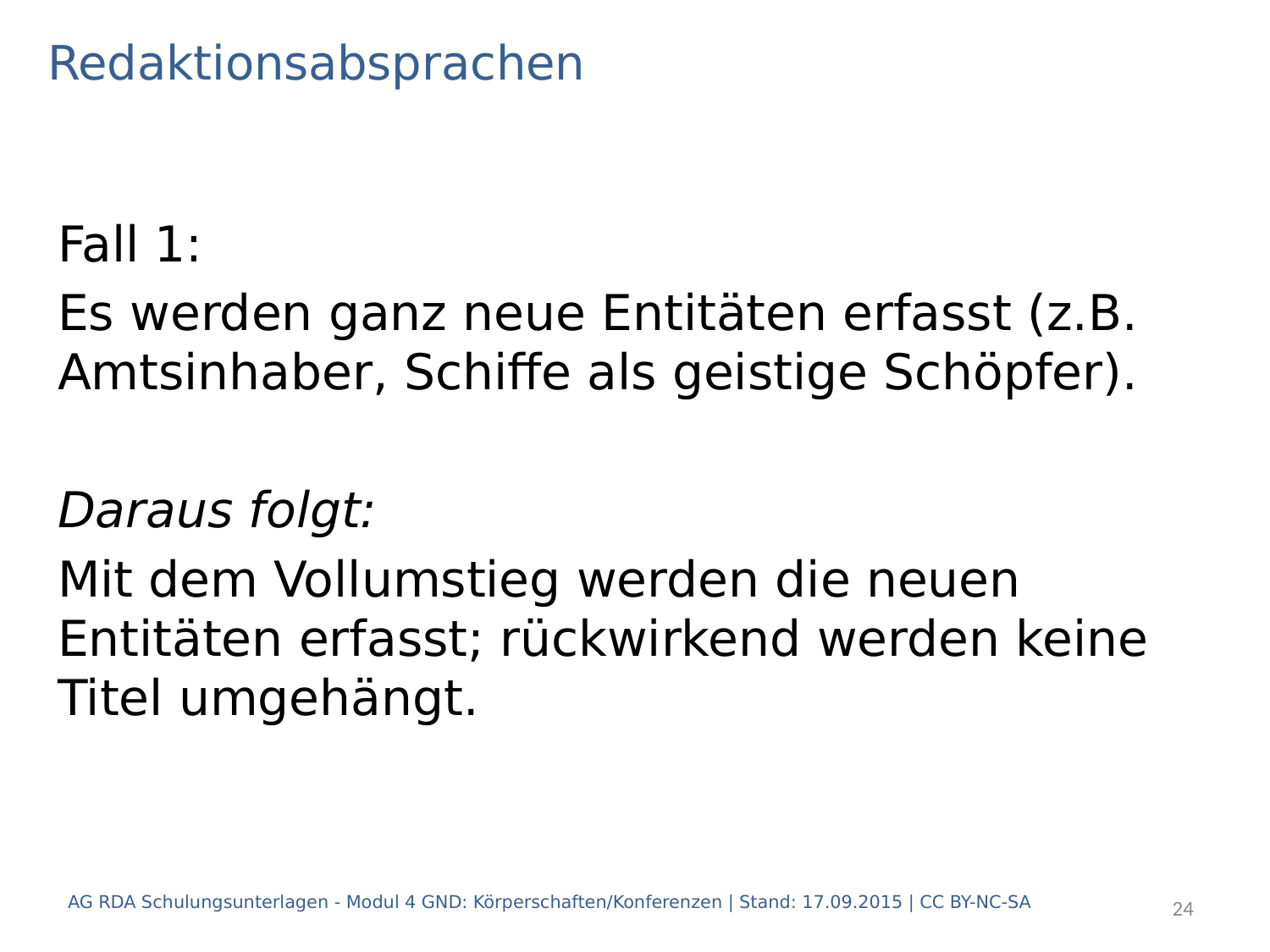

# Redaktionsabsprachen
Fall 1:
Es werden ganz neue Entitäten erfasst (z.B. Amtsinhaber, Schiffe als geistige Schöpfer).

Daraus folgt:
Mit dem Vollumstieg werden die neuen Entitäten erfasst; rückwirkend werden keine Titel umgehängt.

AG RDA Schulungsunterlagen - Modul 4 GND: Körperschaften/Konferenzen | Stand: 17.09.2015 | CC BY-NC-SA
24